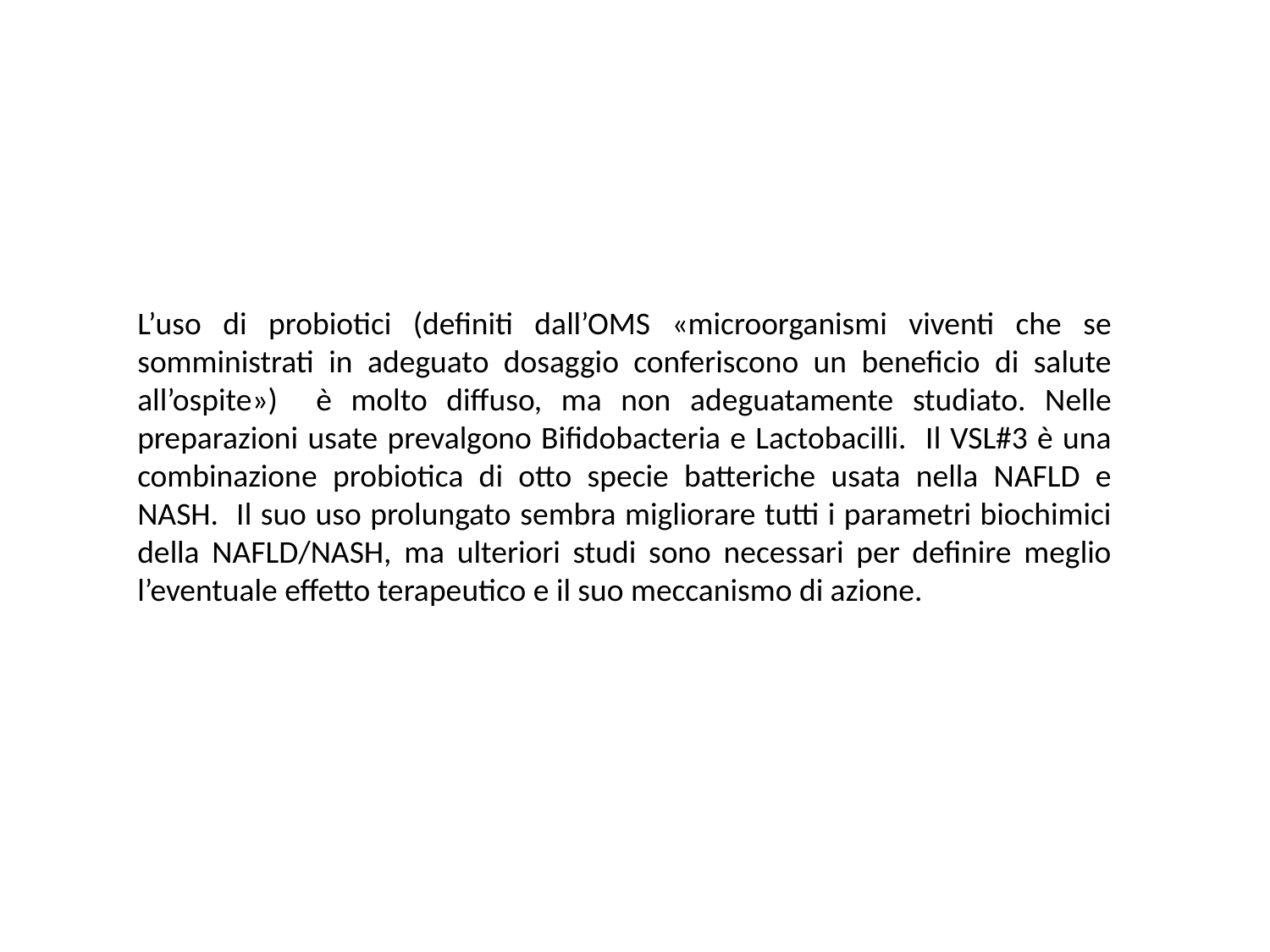

L’uso di probiotici (definiti dall’OMS «microorganismi viventi che se somministrati in adeguato dosaggio conferiscono un beneficio di salute all’ospite»)  è molto diffuso, ma non adeguatamente studiato. Nelle preparazioni usate prevalgono Bifidobacteria e Lactobacilli.  Il VSL#3 è una combinazione probiotica di otto specie batteriche usata nella NAFLD e NASH.  Il suo uso prolungato sembra migliorare tutti i parametri biochimici della NAFLD/NASH, ma ulteriori studi sono necessari per definire meglio l’eventuale effetto terapeutico e il suo meccanismo di azione.